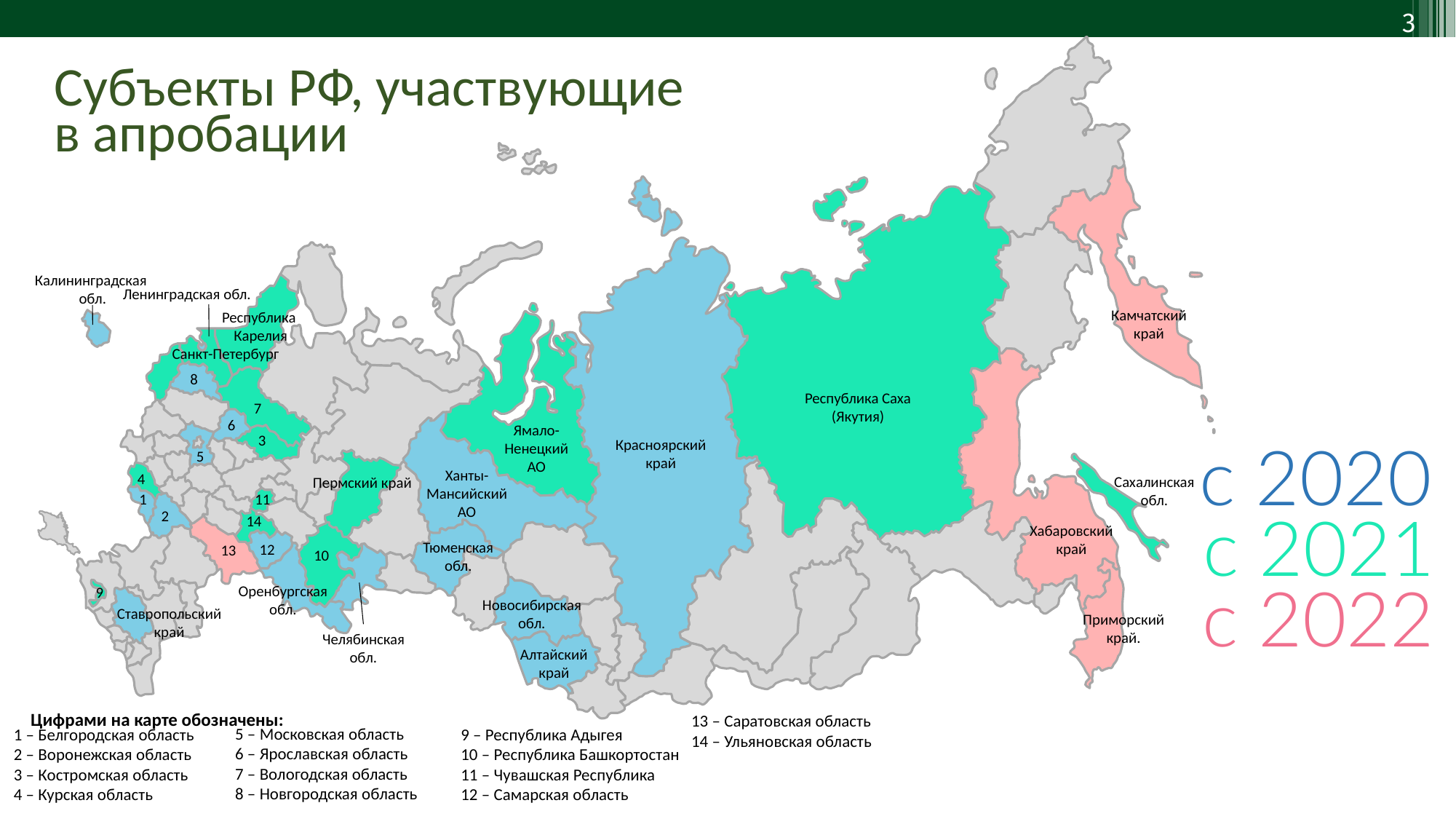

Субъекты РФ, участвующие
в апробации

Калининградская
обл.
Ленинградская обл.
Камчатский край
Республика
Карелия

Санкт-Петербург
8
Республика Саха (Якутия)
7
6
Ямало-Ненецкий
АО
с 2020
3
Красноярский край
5
Ханты-Мансийский АО
4
Сахалинская обл.
Пермский край

11
1
с 2021
2
14
Хабаровский край
Тюменская обл.
12
13
10
с 2022
Оренбургская обл.
9
Новосибирская обл.
Ставропольский край
Приморский край.
Челябинская обл.
Алтайский край
Цифрами на карте обозначены:
13 – Саратовская область
14 – Ульяновская область
5 – Московская область
6 – Ярославская область
7 – Вологодская область
8 – Новгородская область
9 – Республика Адыгея
10 – Республика Башкортостан
11 – Чувашская Республика
12 – Самарская область
1 – Белгородская область
2 – Воронежская область
3 – Костромская область
4 – Курская область